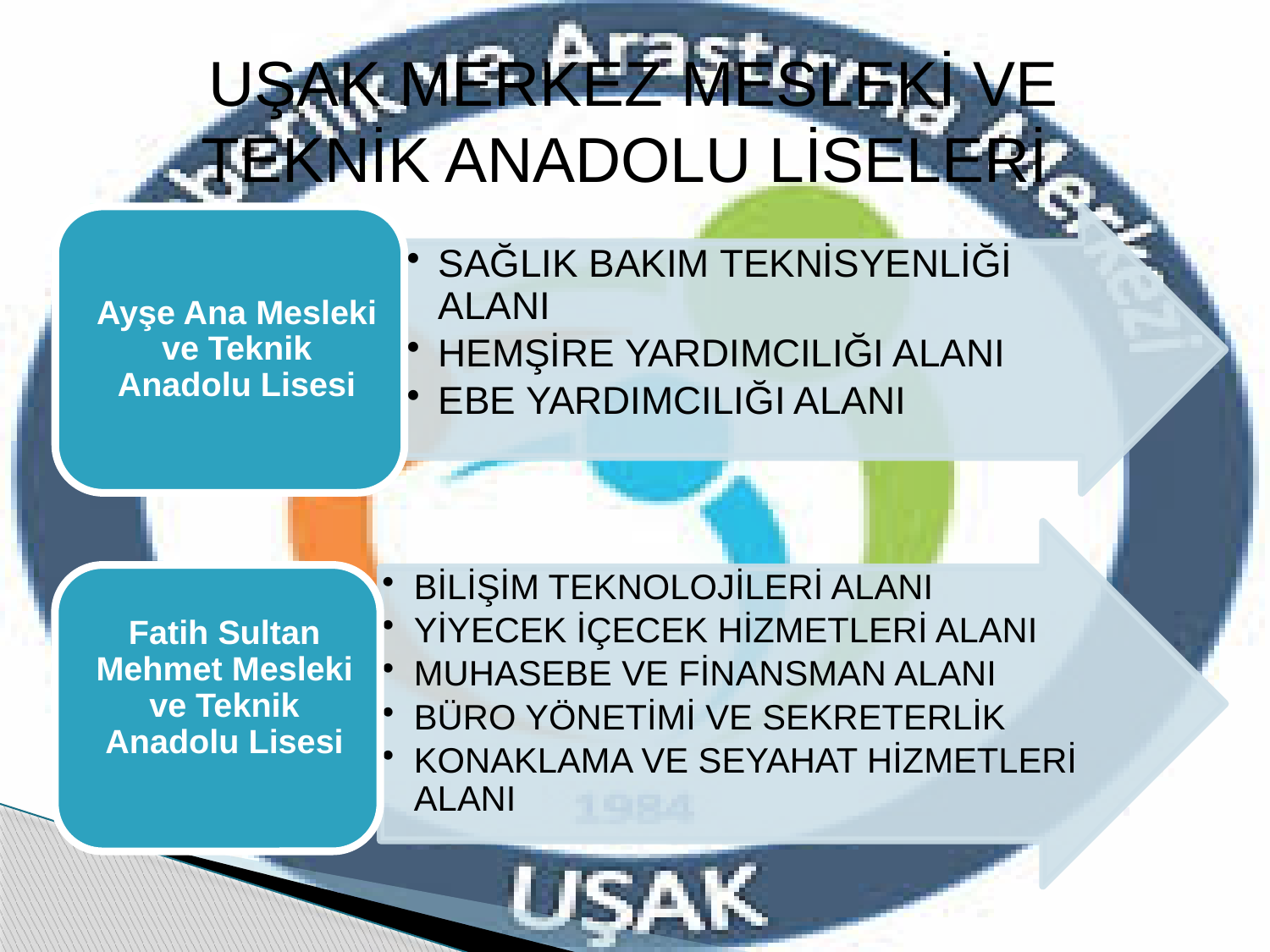

UŞAK MERKEZ MESLEKİ VE TEKNİK ANADOLU LİSELERİ
SAĞLIK BAKIM TEKNİSYENLİĞİ ALANI
HEMŞİRE YARDIMCILIĞI ALANI
EBE YARDIMCILIĞI ALANI
Ayşe Ana Mesleki ve Teknik Anadolu Lisesi
BİLİŞİM TEKNOLOJİLERİ ALANI
YİYECEK İÇECEK HİZMETLERİ ALANI
MUHASEBE VE FİNANSMAN ALANI
BÜRO YÖNETİMİ VE SEKRETERLİK
KONAKLAMA VE SEYAHAT HİZMETLERİ ALANI
Fatih Sultan Mehmet Mesleki ve Teknik Anadolu Lisesi